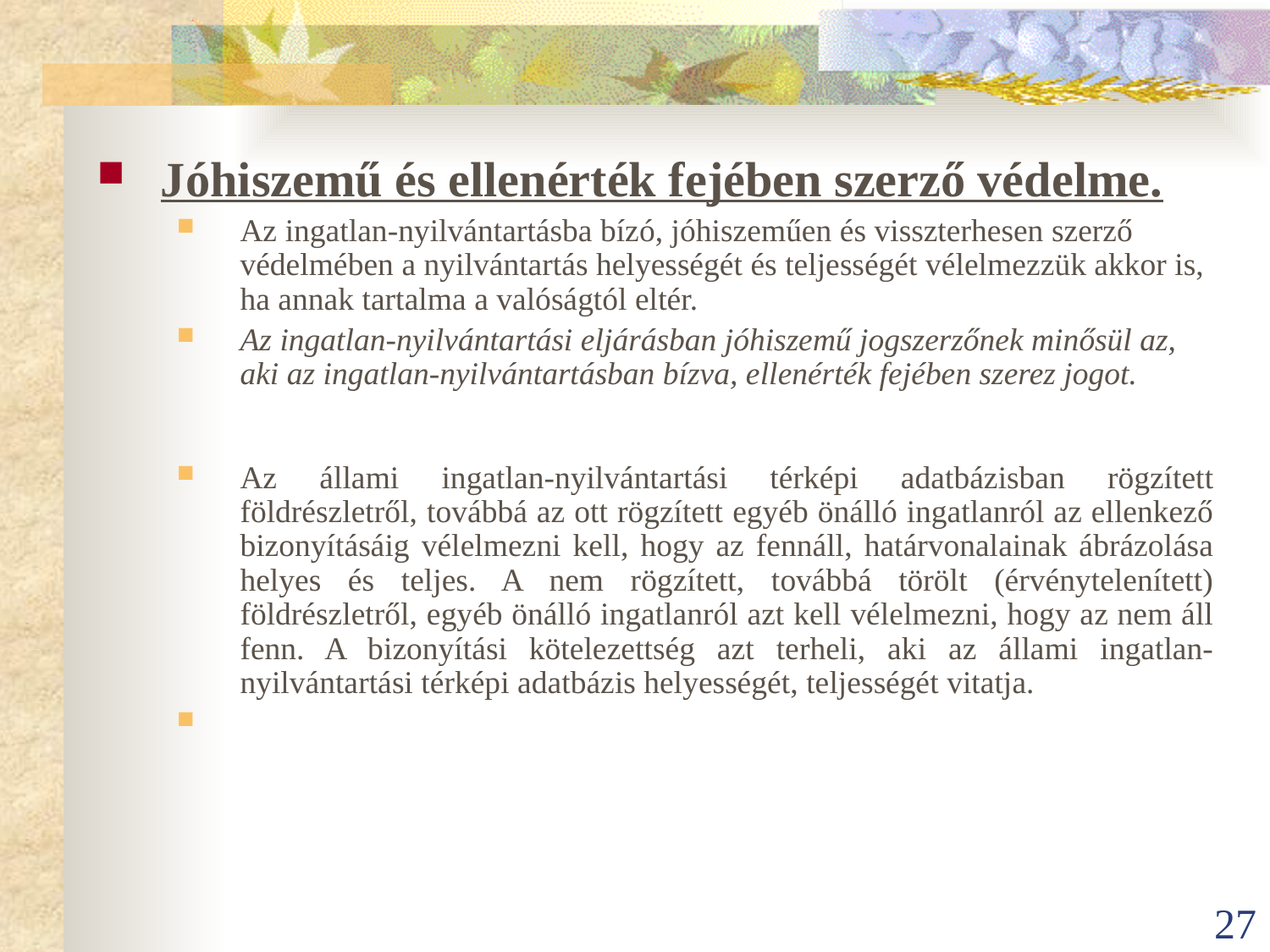

Jóhiszemű és ellenérték fejében szerző védelme.
Az ingatlan-nyilvántartásba bízó, jóhiszeműen és visszterhesen szerző védelmében a nyilvántartás helyességét és teljességét vélelmezzük akkor is, ha annak tartalma a valóságtól eltér.
Az ingatlan-nyilvántartási eljárásban jóhiszemű jogszerzőnek minősül az, aki az ingatlan-nyilvántartásban bízva, ellenérték fejében szerez jogot.

Az állami ingatlan-nyilvántartási térképi adatbázisban rögzített földrészletről, továbbá az ott rögzített egyéb önálló ingatlanról az ellenkező bizonyításáig vélelmezni kell, hogy az fennáll, határvonalainak ábrázolása helyes és teljes. A nem rögzített, továbbá törölt (érvénytelenített) földrészletről, egyéb önálló ingatlanról azt kell vélelmezni, hogy az nem áll fenn. A bizonyítási kötelezettség azt terheli, aki az állami ingatlan-nyilvántartási térképi adatbázis helyességét, teljességét vitatja.

27